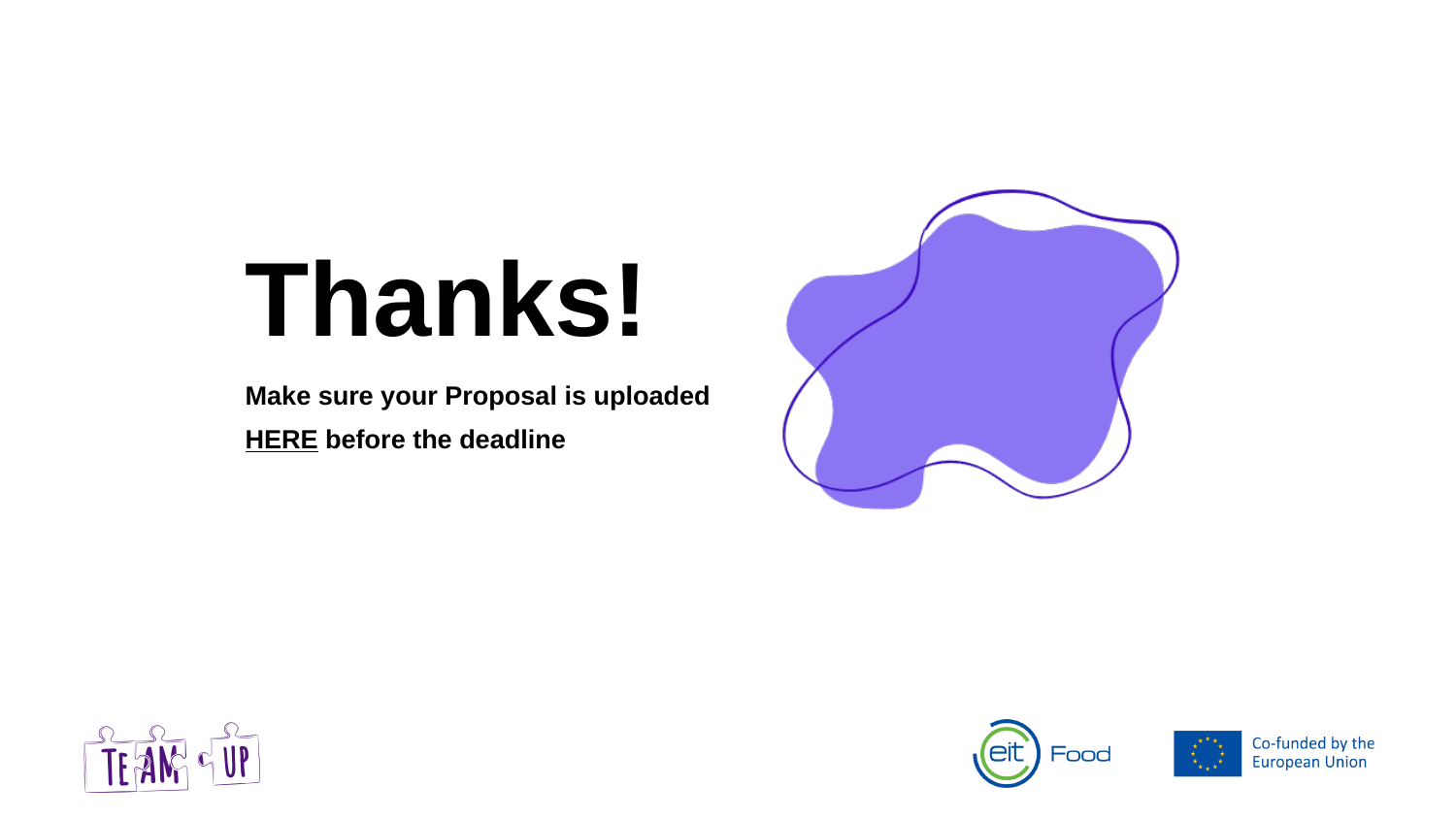

Thanks!
Make sure your Proposal is uploaded
HERE before the deadline